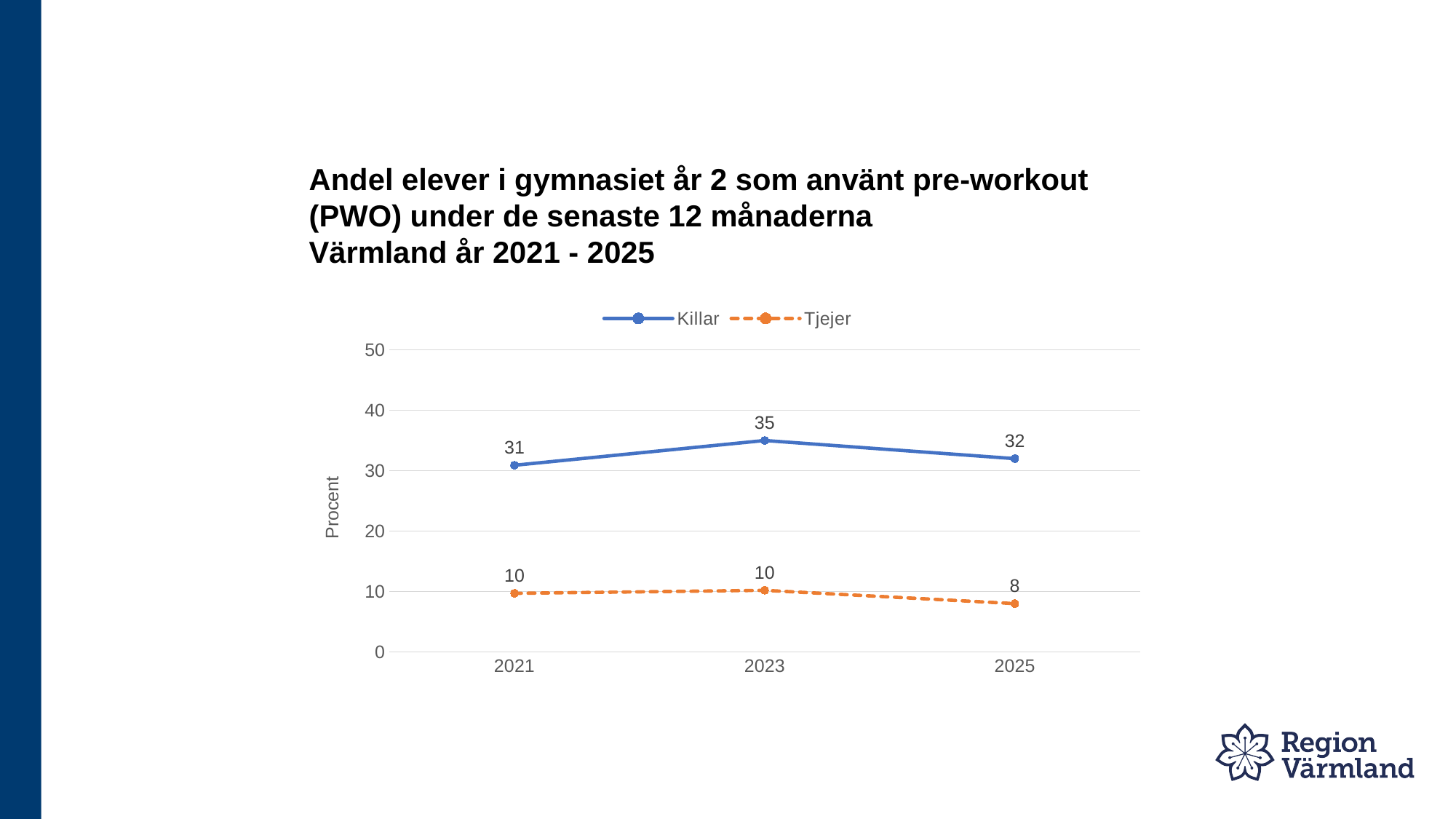

# Andel elever i gymnasiet år 2 som använt pre-workout (PWO) under de senaste 12 månaderna Värmland år 2021 - 2025

### Chart

| Category | Killar | Tjejer |
|---|---|---|
| 2021 | 30.9 | 9.7 |
| 2023 | 35.0 | 10.2 |
| 2025 | 32.0 | 8.0 |